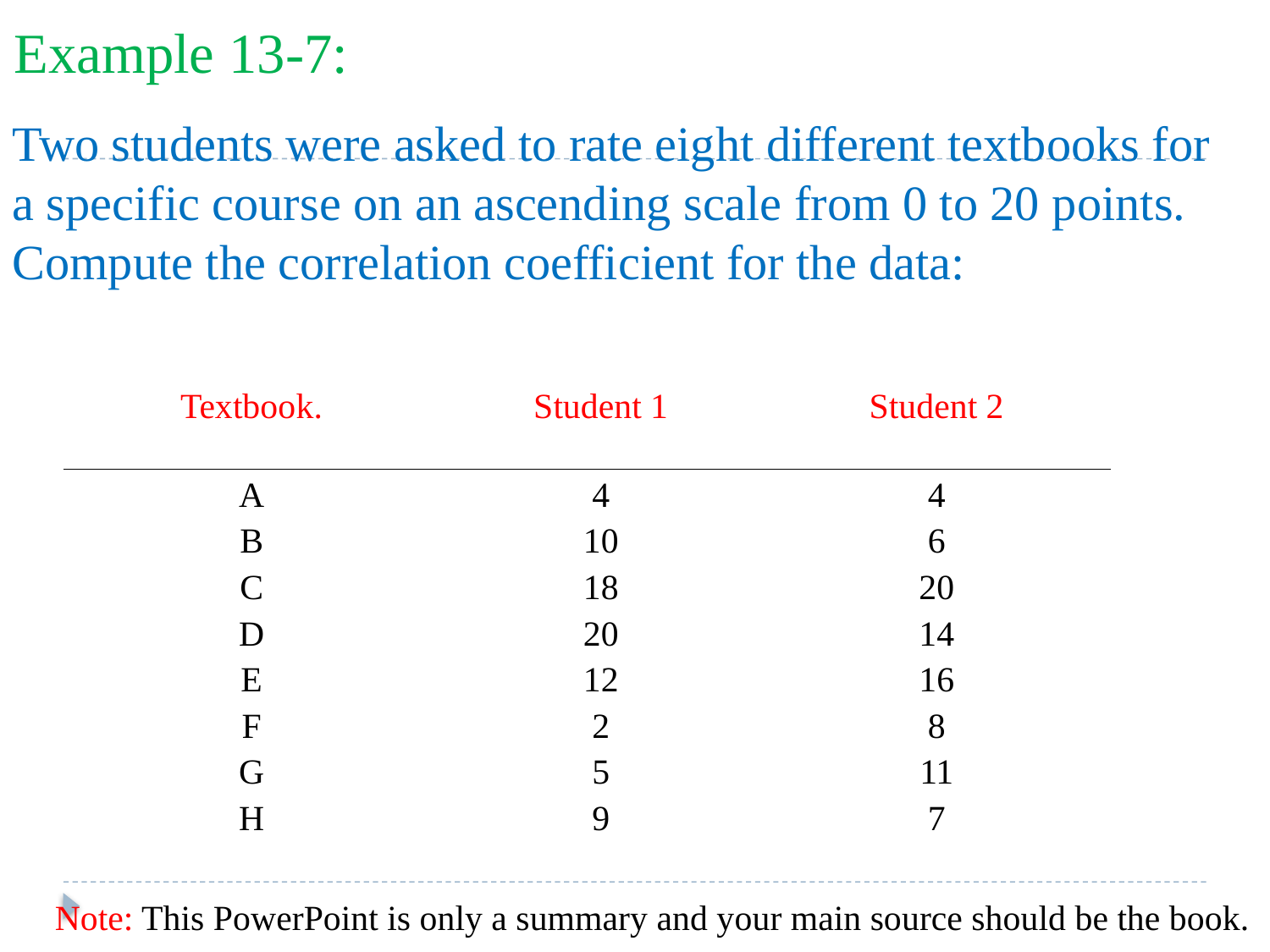

Example 13-7:
Two students were asked to rate eight different textbooks for a specific course on an ascending scale from 0 to 20 points. Compute the correlation coefficient for the data:
| Textbook. | Student 1 | Student 2 |
| --- | --- | --- |
| A B C D E F G H | 4 10 18 20 12 2 5 9 | 4 6 20 14 16 8 11 7 |
|  |  |  |
Note: This PowerPoint is only a summary and your main source should be the book.